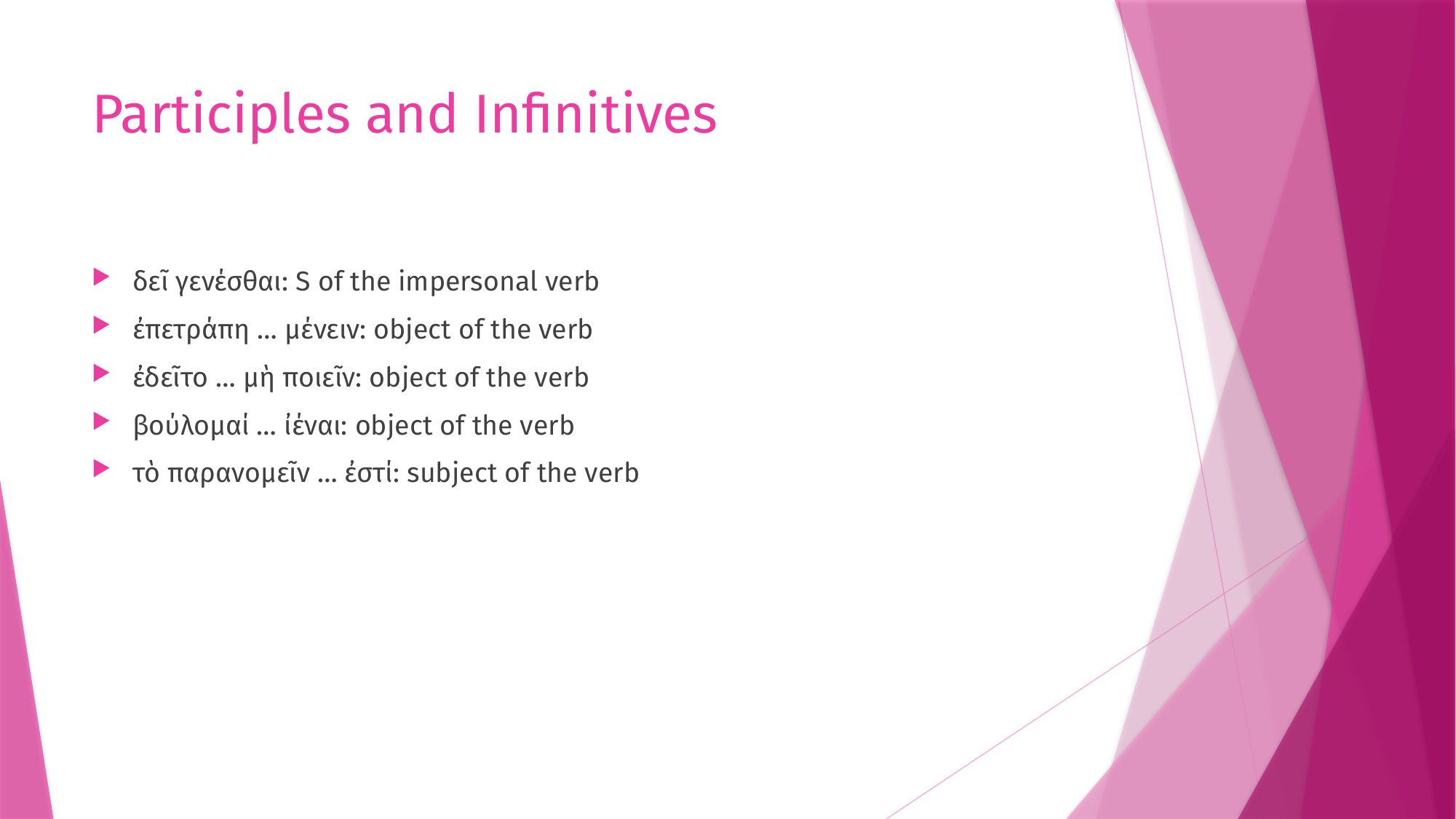

# Participles and Infinitives
δεῖ γενέσθαι: S of the impersonal verb
ἐπετράπη … μένειν: object of the verb
ἐδεῖτο … μὴ ποιεῖν: object of the verb
βούλομαί … ἰέναι: object of the verb
τὸ παρανομεῖν … ἐστί: subject of the verb